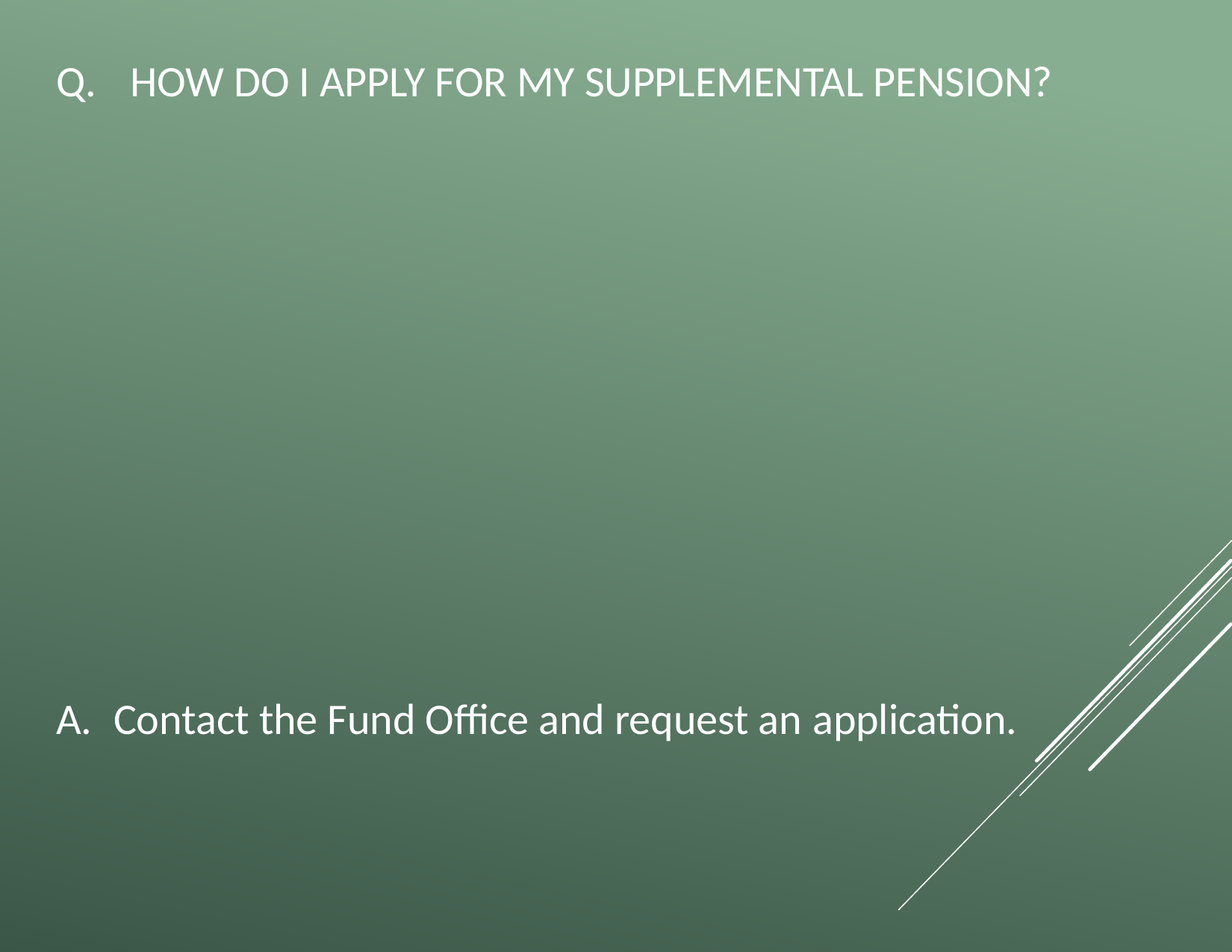

Q.	HOW DO I APPLY FOR MY SUPPLEMENTAL PENSION?
A.	Contact the Fund Office and request an application.